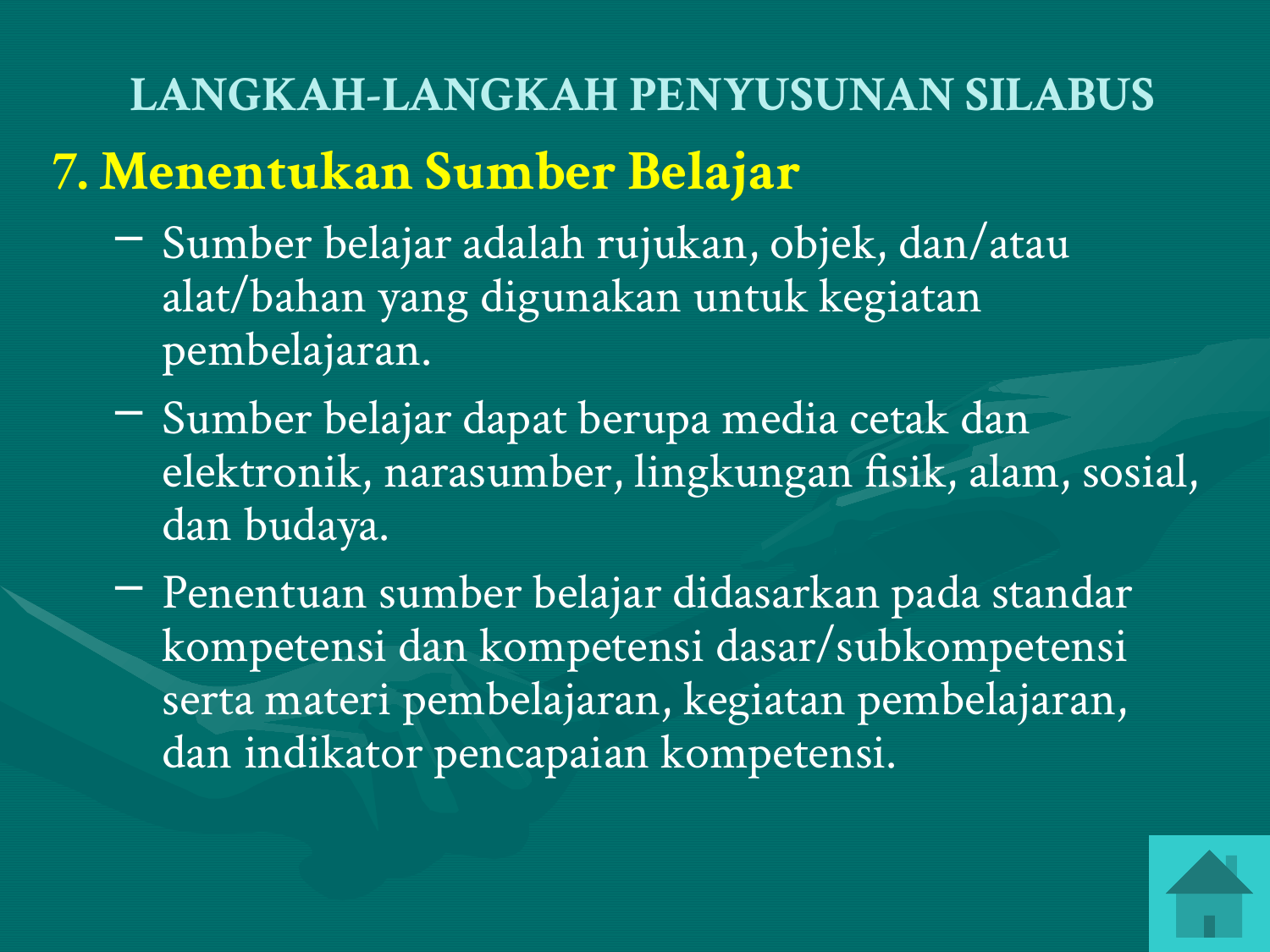

LANGKAH-LANGKAH PENYUSUNAN SILABUS
Menentukan Sumber Belajar
Sumber belajar adalah rujukan, objek, dan/atau alat/bahan yang digunakan untuk kegiatan pembelajaran.
Sumber belajar dapat berupa media cetak dan elektronik, narasumber, lingkungan fisik, alam, sosial, dan budaya.
Penentuan sumber belajar didasarkan pada standar kompetensi dan kompetensi dasar/subkompetensi serta materi pembelajaran, kegiatan pembelajaran, dan indikator pencapaian kompetensi.